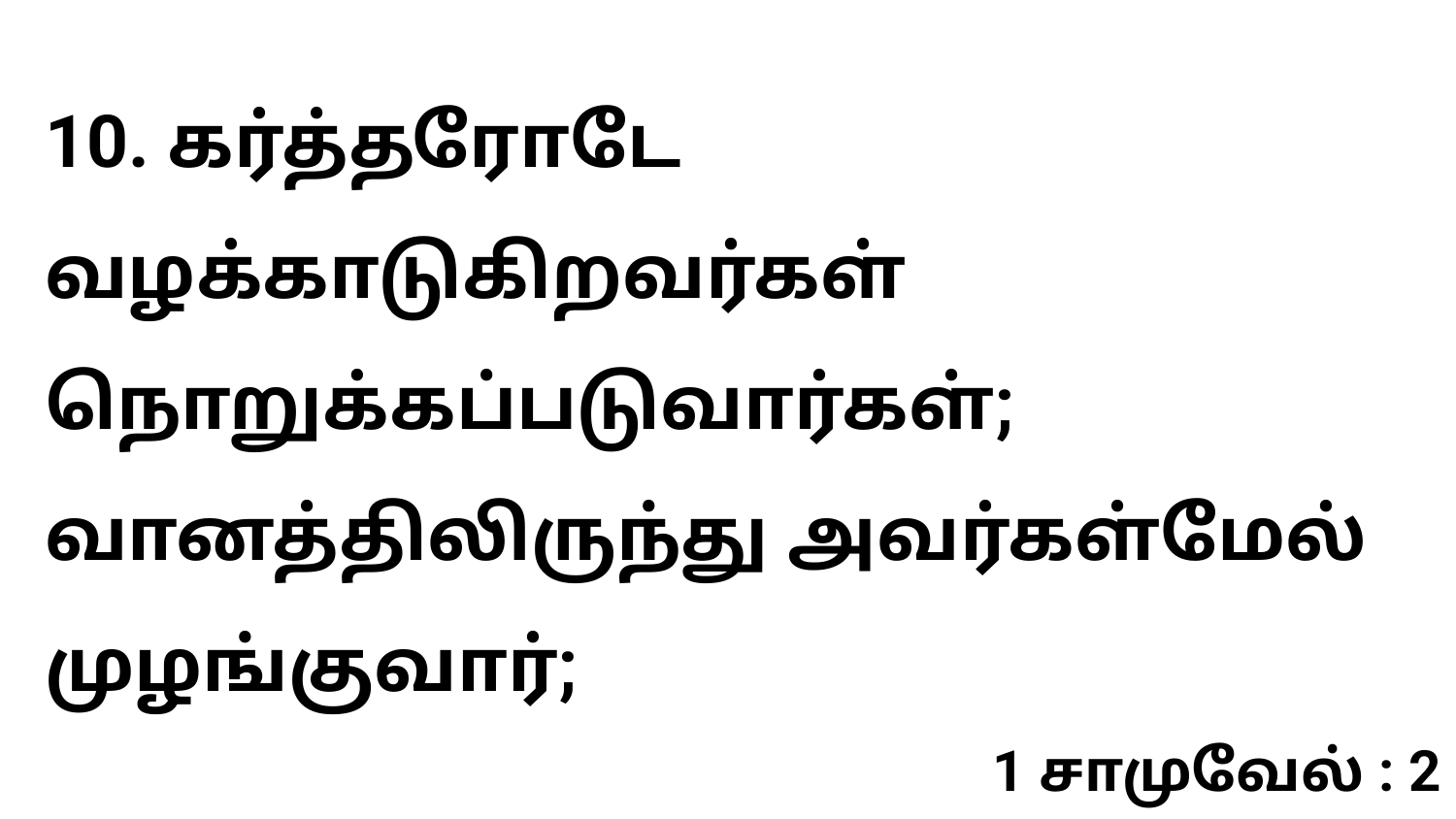

10. கர்த்தரோடே வழக்காடுகிறவர்கள் நொறுக்கப்படுவார்கள்; வானத்திலிருந்து அவர்கள்மேல் முழங்குவார்;
1 சாமுவேல் : 2